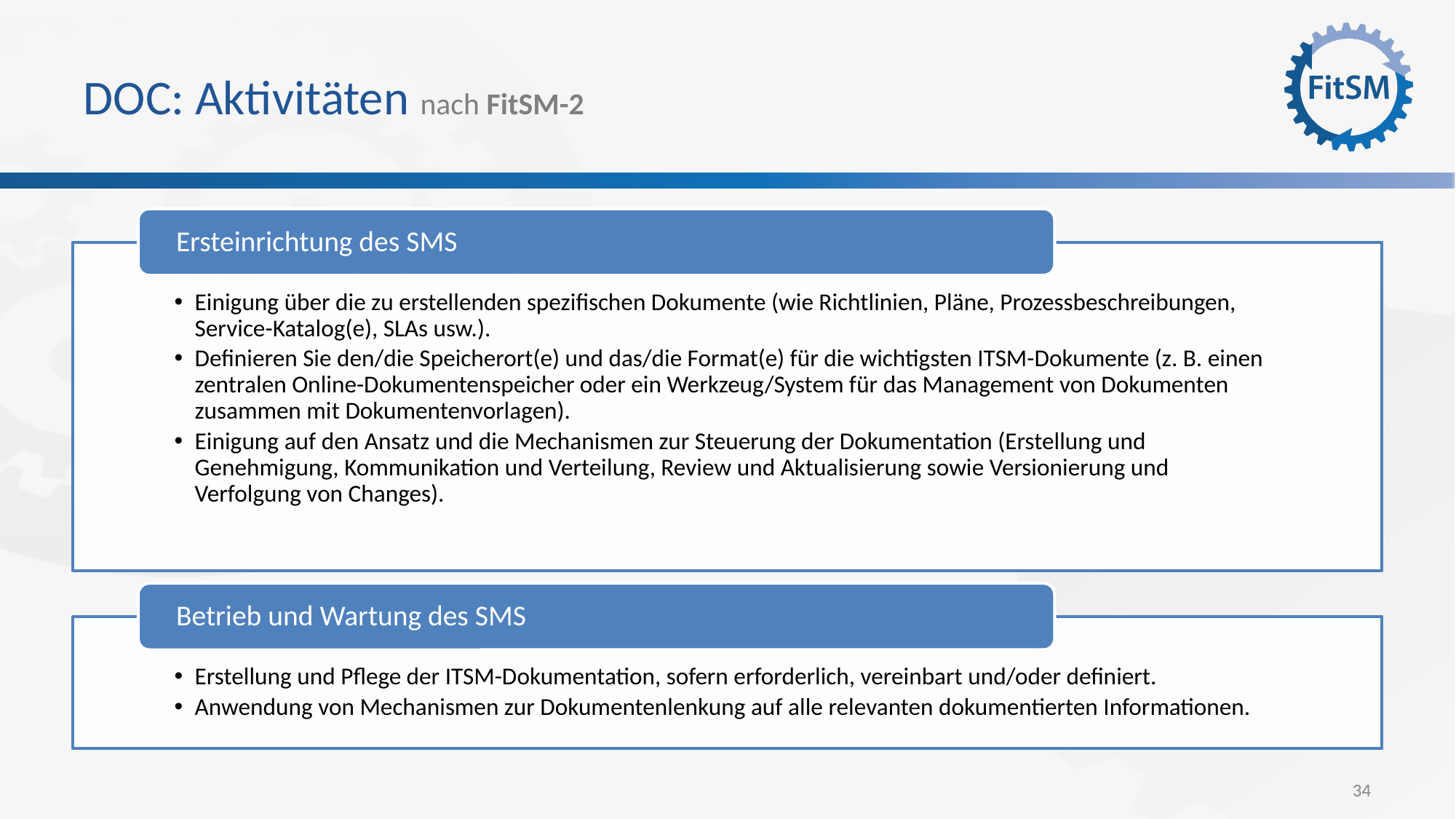

# DOC: Aktivitäten nach FitSM-2

Ersteinrichtung des SMS

Einigung über die zu erstellenden spezifischen Dokumente (wie Richtlinien, Pläne, Prozessbeschreibungen, Service-Katalog(e), SLAs usw.).
Definieren Sie den/die Speicherort(e) und das/die Format(e) für die wichtigsten ITSM-Dokumente (z. B. einen zentralen Online-Dokumentenspeicher oder ein Werkzeug/System für das Management von Dokumenten zusammen mit Dokumentenvorlagen).
Einigung auf den Ansatz und die Mechanismen zur Steuerung der Dokumentation (Erstellung und Genehmigung, Kommunikation und Verteilung, Review und Aktualisierung sowie Versionierung und Verfolgung von Changes).

Betrieb und Wartung des SMS

Erstellung und Pflege der ITSM-Dokumentation, sofern erforderlich, vereinbart und/oder definiert.
Anwendung von Mechanismen zur Dokumentenlenkung auf alle relevanten dokumentierten Informationen.
34